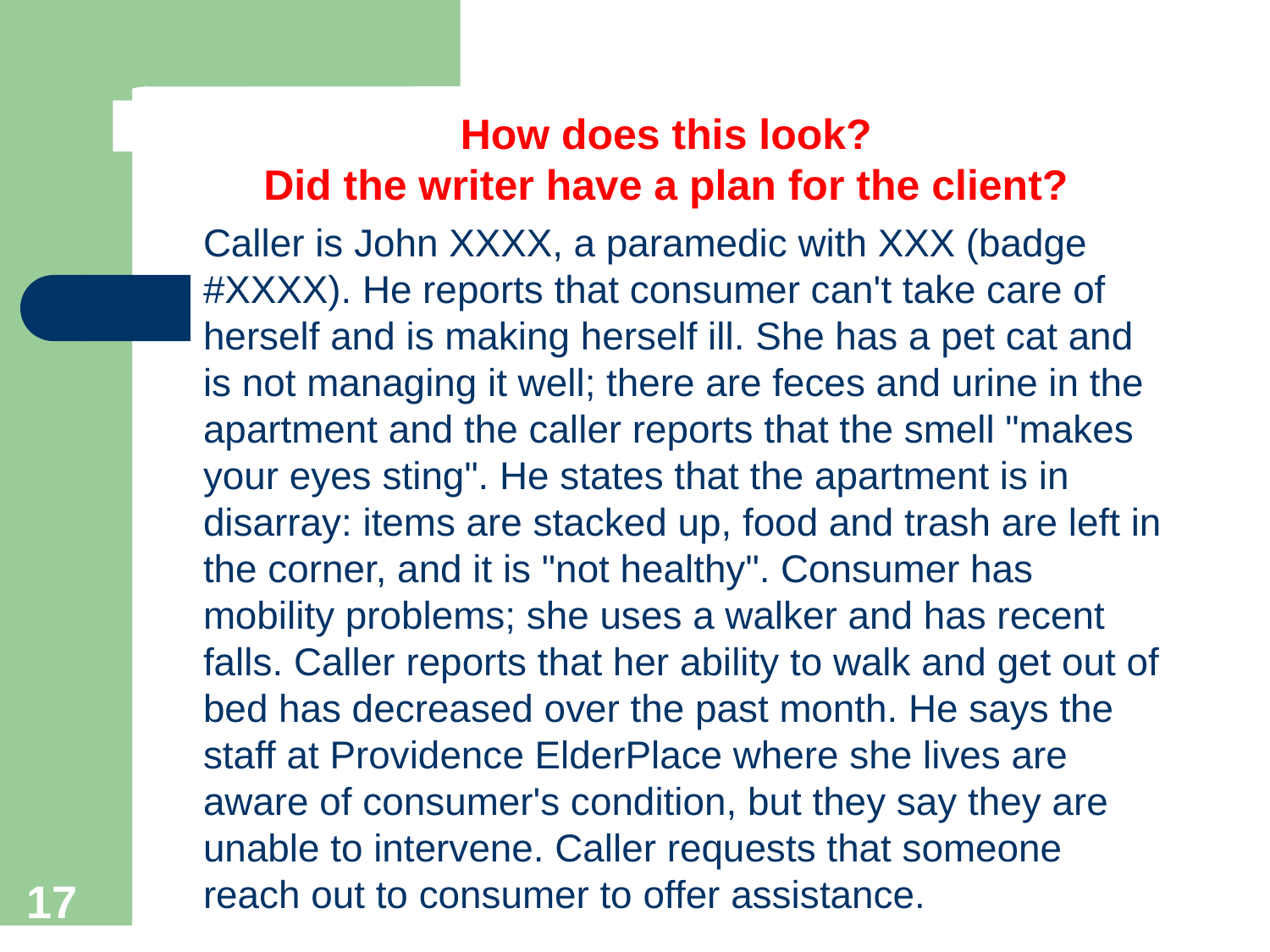

How does this look?
Did the writer have a plan for the client?
Caller is John XXXX, a paramedic with XXX (badge #XXXX). He reports that consumer can't take care of herself and is making herself ill. She has a pet cat and is not managing it well; there are feces and urine in the apartment and the caller reports that the smell "makes your eyes sting". He states that the apartment is in disarray: items are stacked up, food and trash are left in the corner, and it is "not healthy". Consumer has mobility problems; she uses a walker and has recent falls. Caller reports that her ability to walk and get out of bed has decreased over the past month. He says the staff at Providence ElderPlace where she lives are aware of consumer's condition, but they say they are unable to intervene. Caller requests that someone reach out to consumer to offer assistance.
17